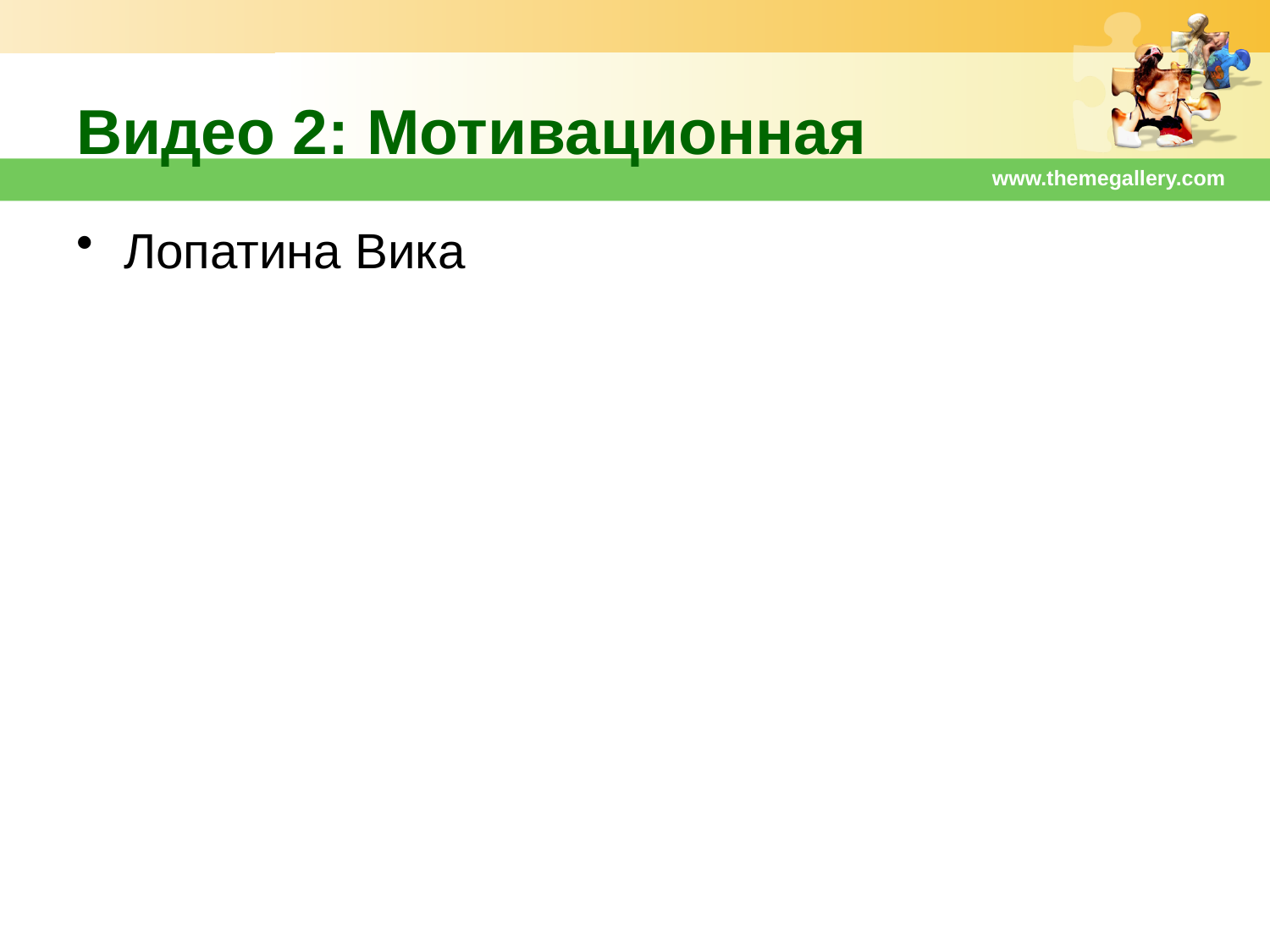

# Видео 2: Мотивационная
www.themegallery.com
Лопатина Вика